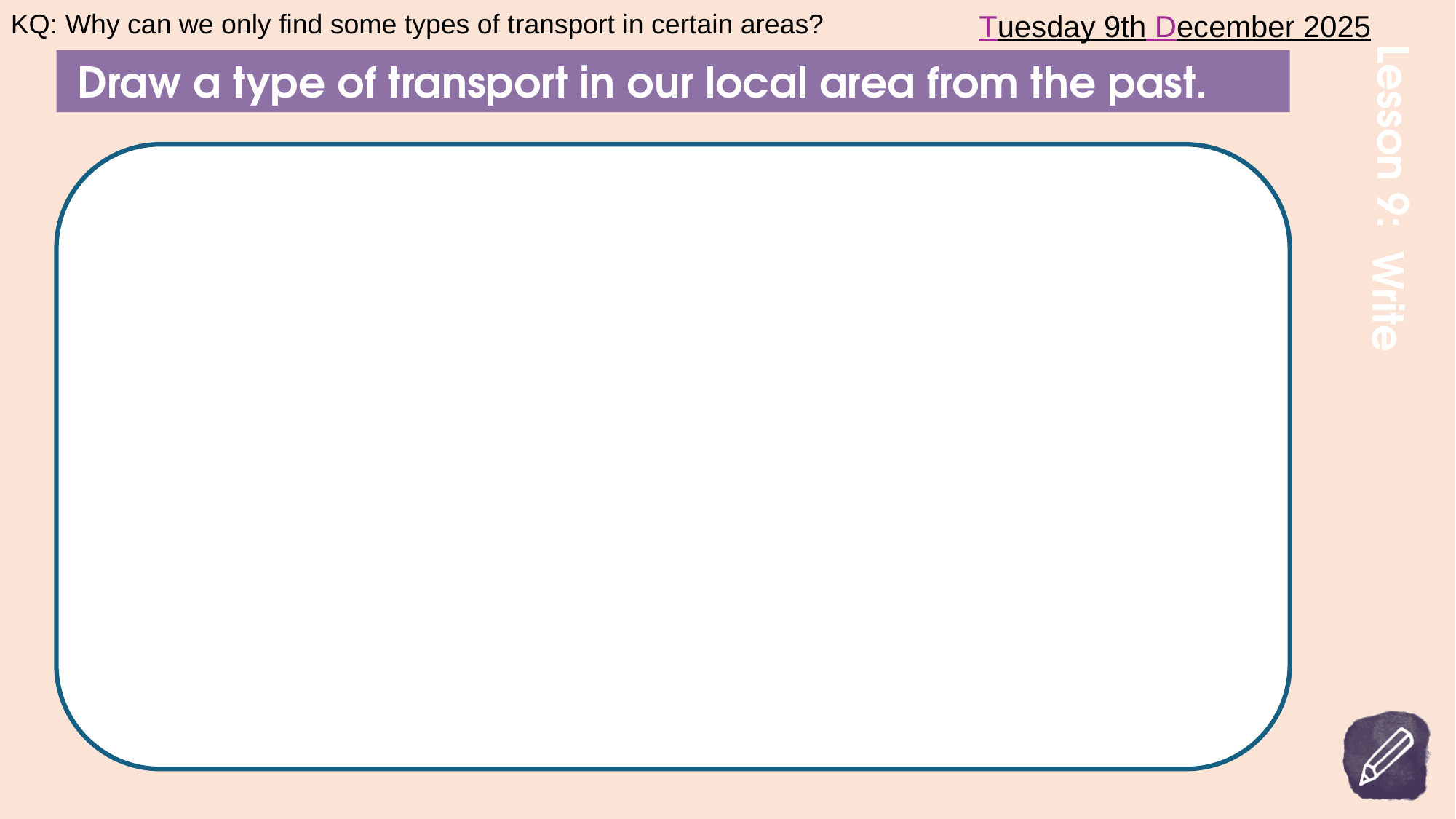

KQ: Why can we only find some types of transport in certain areas?
Tuesday 9th December 2025
Lesson 9:
# Draw a type of transport in our local area from the past.